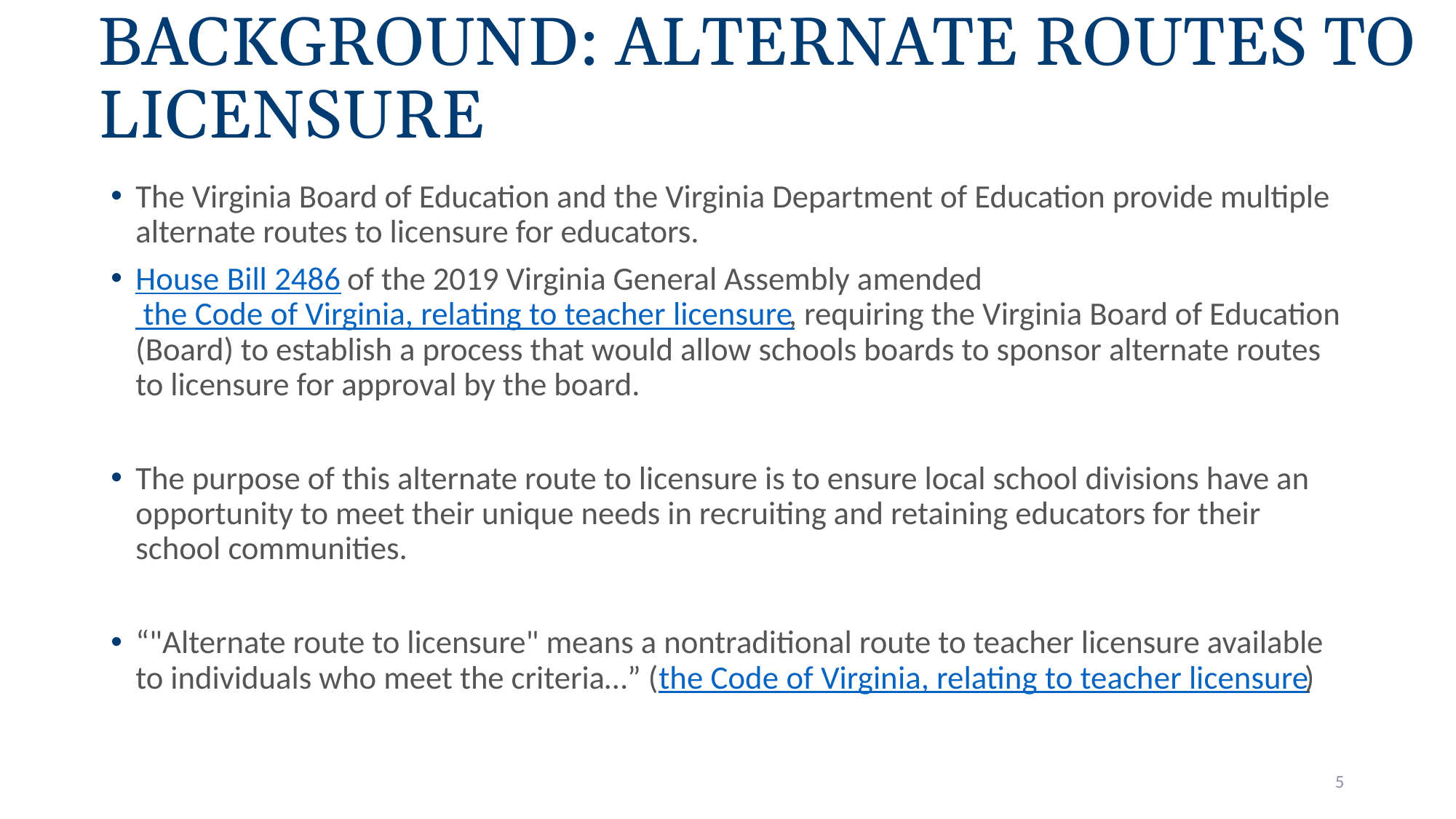

# Background: Alternate Routes to Licensure
The Virginia Board of Education and the Virginia Department of Education provide multiple alternate routes to licensure for educators.
House Bill 2486 of the 2019 Virginia General Assembly amended the Code of Virginia, relating to teacher licensure, requiring the Virginia Board of Education (Board) to establish a process that would allow schools boards to sponsor alternate routes to licensure for approval by the board.

The purpose of this alternate route to licensure is to ensure local school divisions have an opportunity to meet their unique needs in recruiting and retaining educators for their school communities.

“"Alternate route to licensure" means a nontraditional route to teacher licensure available to individuals who meet the criteria…” (the Code of Virginia, relating to teacher licensure)
5